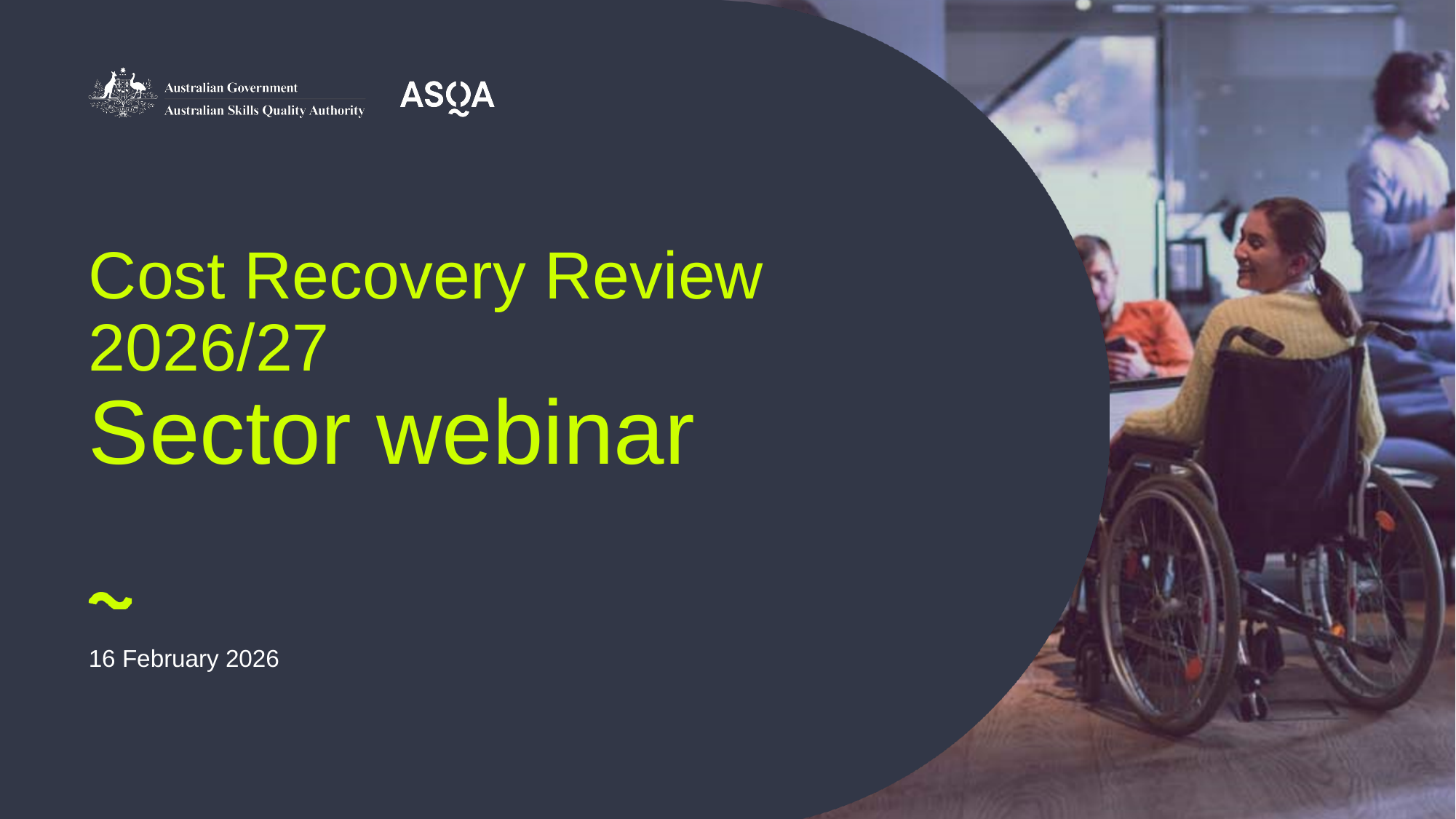

# Cost Recovery Review 2026/27 Sector webinar
16 February 2026